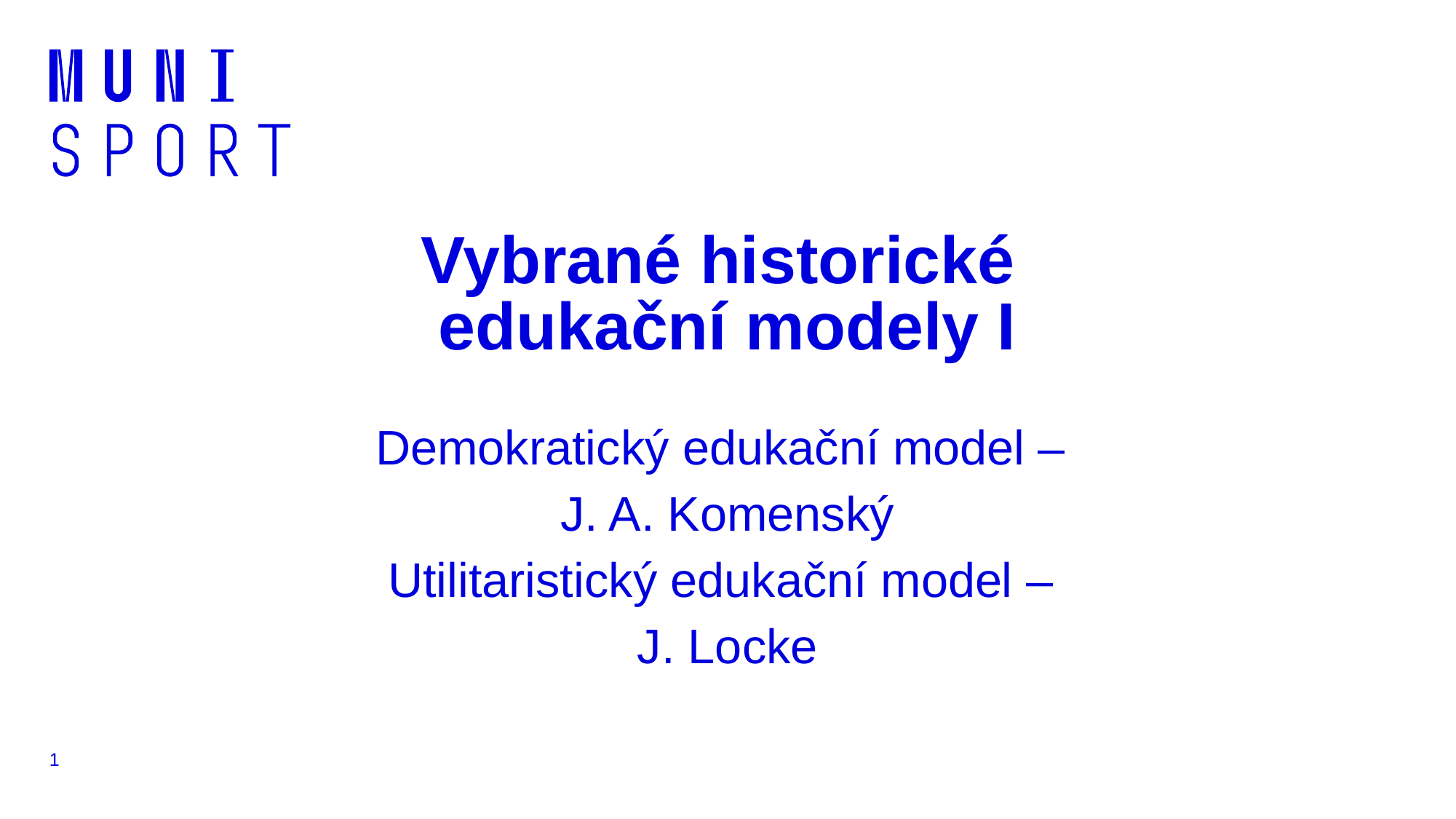

# Vybrané historické edukační modely I
Demokratický edukační model –
J. A. Komenský
Utilitaristický edukační model –
J. Locke
1